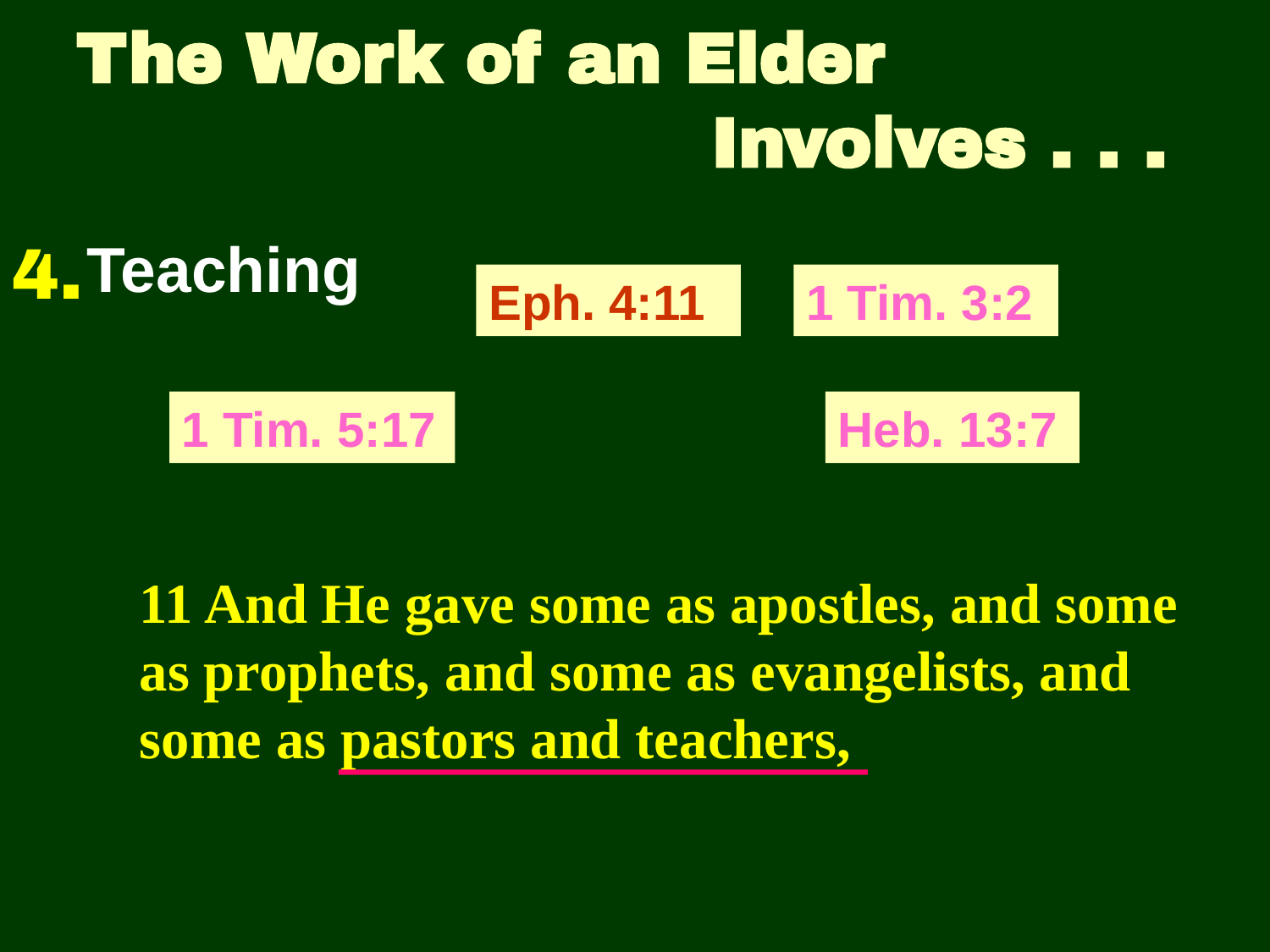

# The Work of an Elder Involves . . .
4.
Teaching
Eph. 4:11
1 Tim. 3:2
1 Tim. 5:17
Heb. 13:7
11 And He gave some as apostles, and some as prophets, and some as evangelists, and some as pastors and teachers,